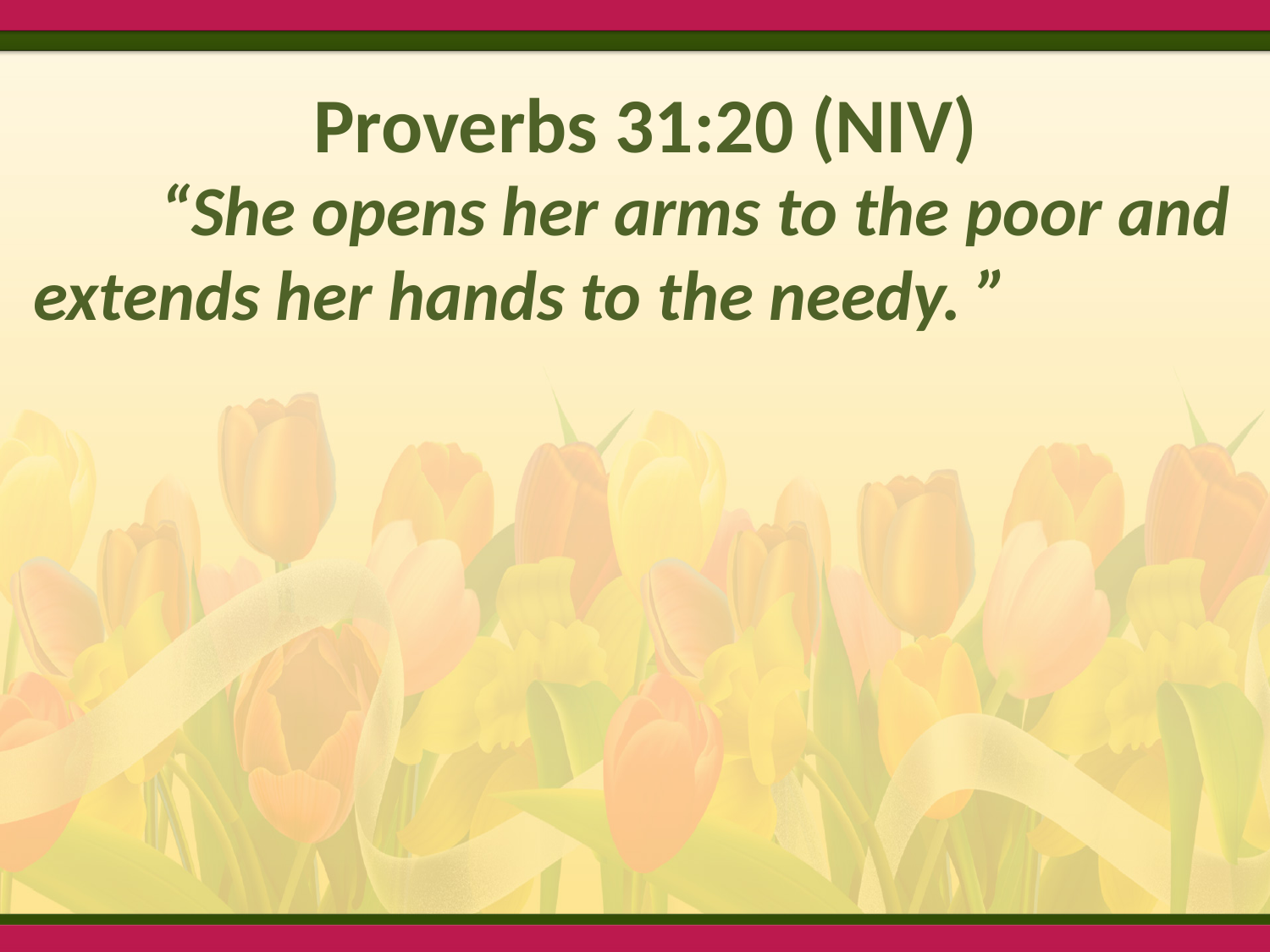

# Proverbs 31:20 (NIV)
	“She opens her arms to the poor and extends her hands to the needy. ”